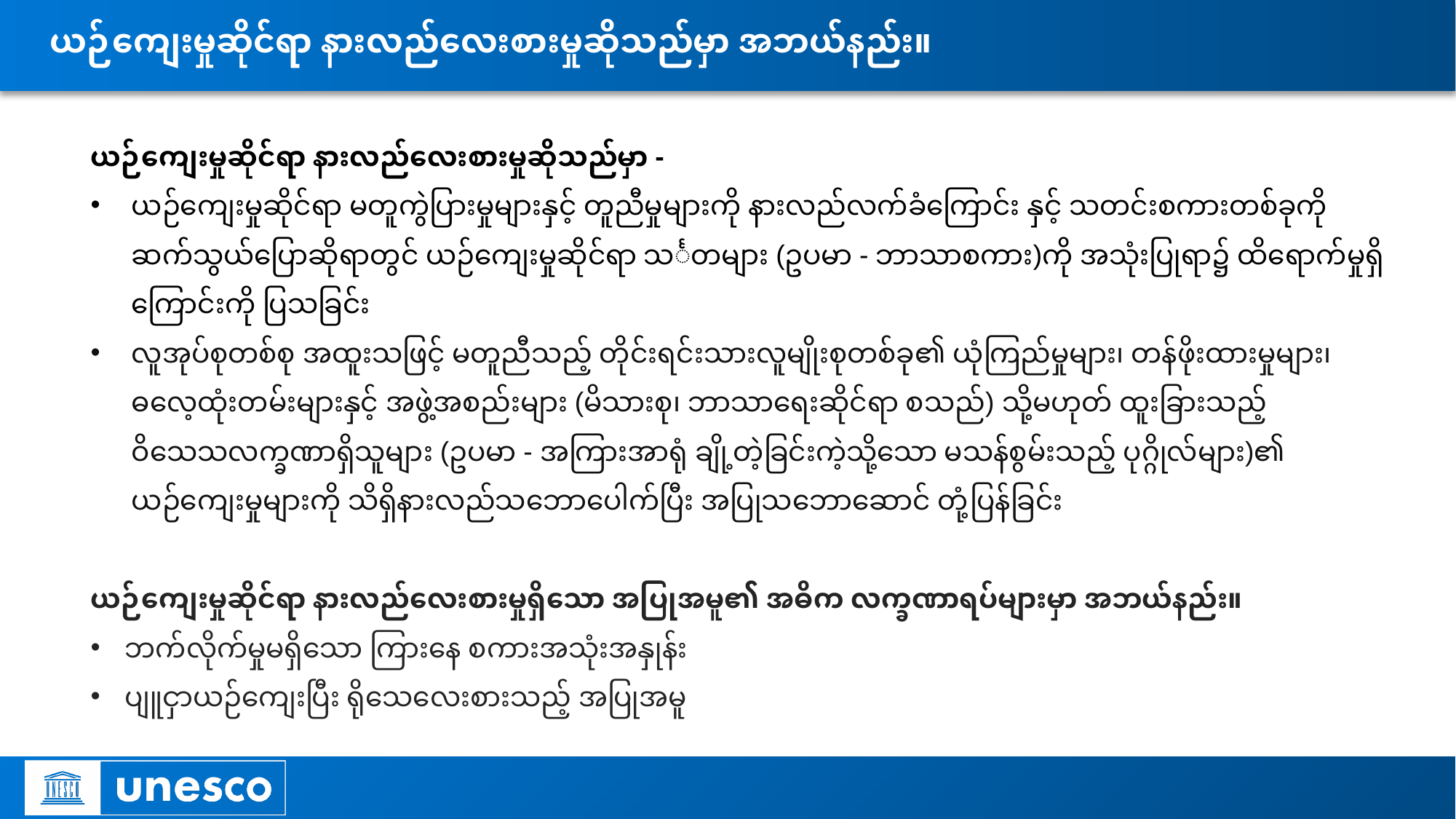

# ယဉ်ကျေးမှုဆိုင်ရာ နားလည်လေးစားမှုဆိုသည်မှာ အဘယ်နည်း။
ယဉ်ကျေးမှုဆိုင်ရာ နားလည်လေးစားမှုဆိုသည်မှာ -
ယဉ်ကျေးမှုဆိုင်ရာ မတူကွဲပြားမှုများနှင့် တူညီမှုများကို နားလည်လက်ခံကြောင်း နှင့် သတင်းစကားတစ်ခုကို ဆက်သွယ်ပြောဆိုရာတွင် ယဉ်ကျေးမှုဆိုင်ရာ သင်္ကေတများ (ဥပမာ - ဘာသာစကား)ကို အသုံးပြုရာ၌ ထိရောက်မှုရှိကြောင်းကို ပြသခြင်း
လူအုပ်စုတစ်စု အထူးသဖြင့် မတူညီသည့် တိုင်းရင်းသားလူမျိုးစုတစ်ခု၏ ယုံကြည်မှုများ၊ တန်ဖိုးထားမှုများ၊ ဓလေ့ထုံးတမ်းများနှင့် အဖွဲ့အစည်းများ (မိသားစု၊ ဘာသာရေးဆိုင်ရာ စသည်) သို့မဟုတ် ထူးခြားသည့် ဝိသေသလက္ခဏာရှိသူများ (ဥပမာ - အကြားအာရုံ ချို့တဲ့ခြင်းကဲ့သို့သော မသန်စွမ်းသည့် ပုဂ္ဂိုလ်များ)၏ ယဉ်ကျေးမှုများကို သိရှိနားလည်သဘောပေါက်ပြီး အပြုသဘောဆောင် တုံ့ပြန်ခြင်း

ယဉ်ကျေးမှုဆိုင်ရာ နားလည်လေးစားမှုရှိသော အပြုအမူ၏ အဓိက လက္ခဏာရပ်များမှာ အဘယ်နည်း။
ဘက်လိုက်မှုမရှိသော ကြားနေ စကားအသုံးအနှုန်း
ပျူငှာယဉ်ကျေးပြီး ရိုသေလေးစားသည့် အပြုအမူ